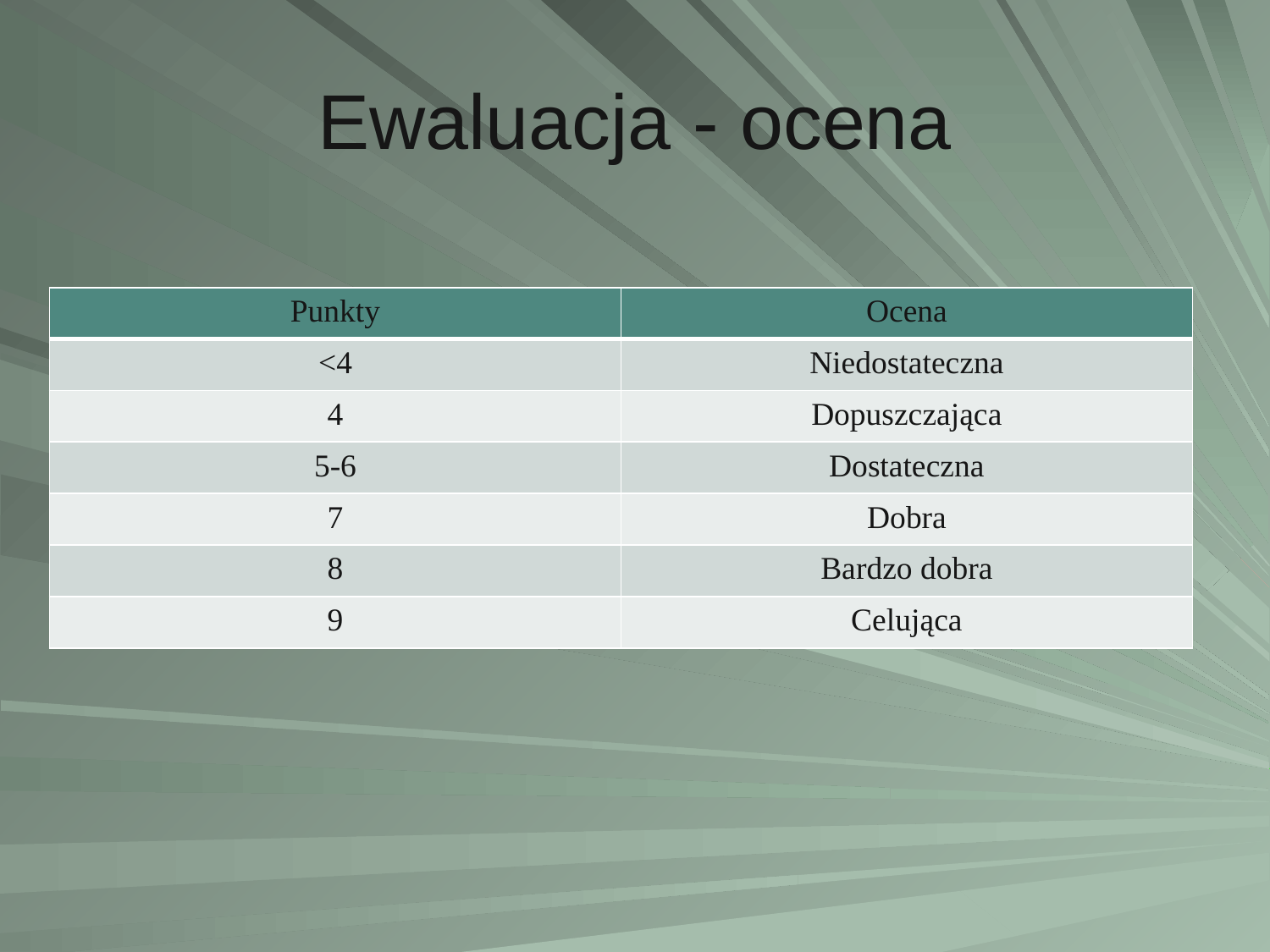

# Ewaluacja - ocena
| Punkty | Ocena |
| --- | --- |
| <4 | Niedostateczna |
| 4 | Dopuszczająca |
| 5-6 | Dostateczna |
| 7 | Dobra |
| 8 | Bardzo dobra |
| 9 | Celująca |